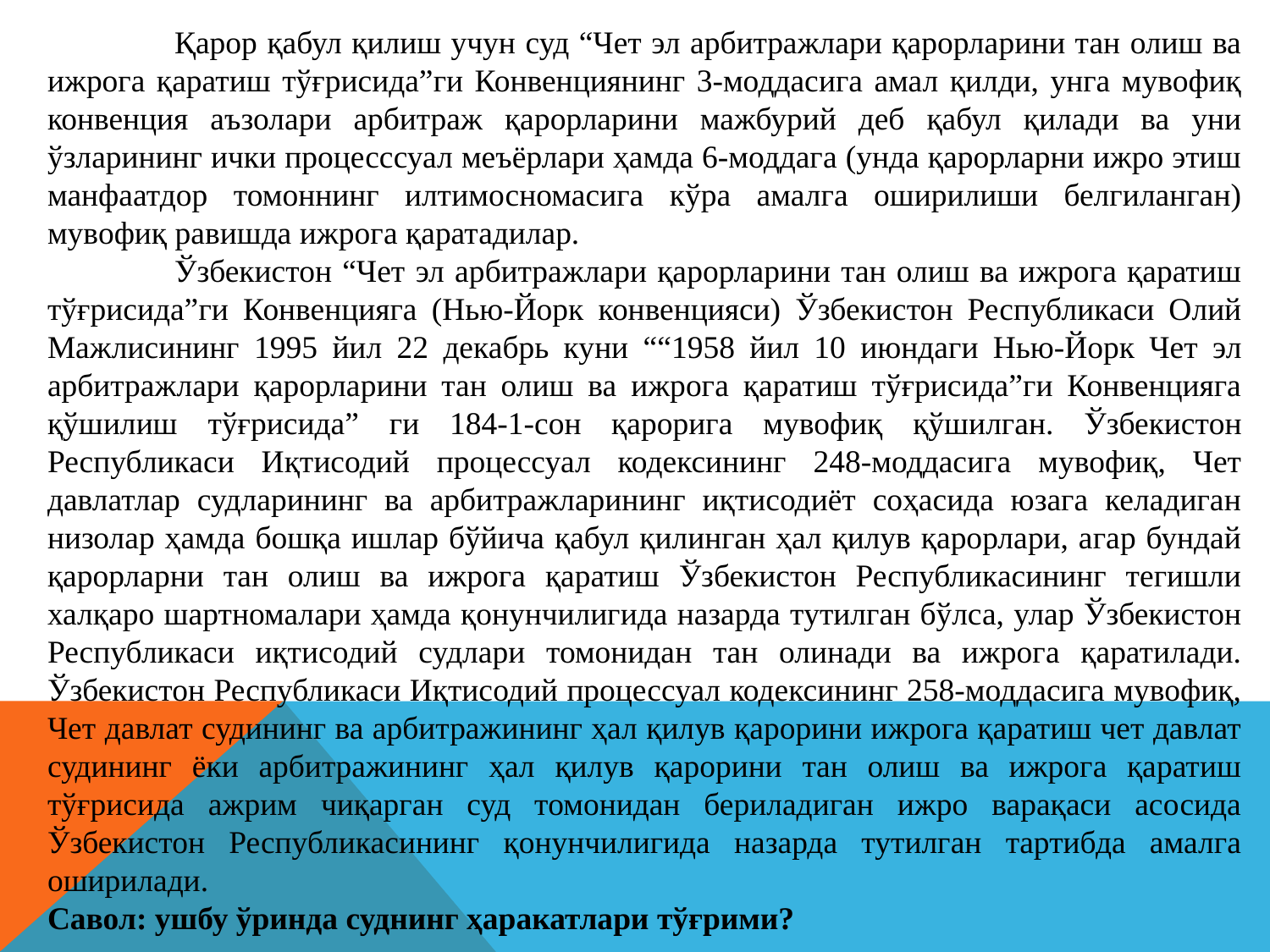

Қарор қабул қилиш учун суд “Чет эл арбитражлари қарорларини тан олиш ва ижрога қаратиш тўғрисида”ги Конвенциянинг 3-моддасига амал қилди, унга мувофиқ конвенция аъзолари арбитраж қарорларини мажбурий деб қабул қилади ва уни ўзларининг ички процесссуал меъёрлари ҳамда 6-моддага (унда қарорларни ижро этиш манфаатдор томоннинг илтимосномасига кўра амалга оширилиши белгиланган) мувофиқ равишда ижрога қаратадилар.
	Ўзбекистон “Чет эл арбитражлари қарорларини тан олиш ва ижрога қаратиш тўғрисида”ги Конвенцияга (Нью-Йорк конвенцияси) Ўзбекистон Республикаси Олий Мажлисининг 1995 йил 22 декабрь куни ““1958 йил 10 июндаги Нью-Йорк Чет эл арбитражлари қарорларини тан олиш ва ижрога қаратиш тўғрисида”ги Конвенцияга қўшилиш тўғрисида” ги 184-1-сон қарорига мувофиқ қўшилган. Ўзбекистон Республикаси Иқтисодий процессуал кодексининг 248-моддасига мувофиқ, Чет давлатлар судларининг ва арбитражларининг иқтисодиёт соҳасида юзага келадиган низолар ҳамда бошқа ишлар бўйича қабул қилинган ҳал қилув қарорлари, агар бундай қарорларни тан олиш ва ижрога қаратиш Ўзбекистон Республикасининг тегишли халқаро шартномалари ҳамда қонунчилигида назарда тутилган бўлса, улар Ўзбекистон Республикаси иқтисодий судлари томонидан тан олинади ва ижрога қаратилади. Ўзбекистон Республикаси Иқтисодий процессуал кодексининг 258-моддасига мувофиқ, Чет давлат судининг ва арбитражининг ҳал қилув қарорини ижрога қаратиш чет давлат судининг ёки арбитражининг ҳал қилув қарорини тан олиш ва ижрога қаратиш тўғрисида ажрим чиқарган суд томонидан бериладиган ижро варақаси асосида Ўзбекистон Республикасининг қонунчилигида назарда тутилган тартибда амалга оширилади.
Савол: ушбу ўринда суднинг ҳаракатлари тўғрими?